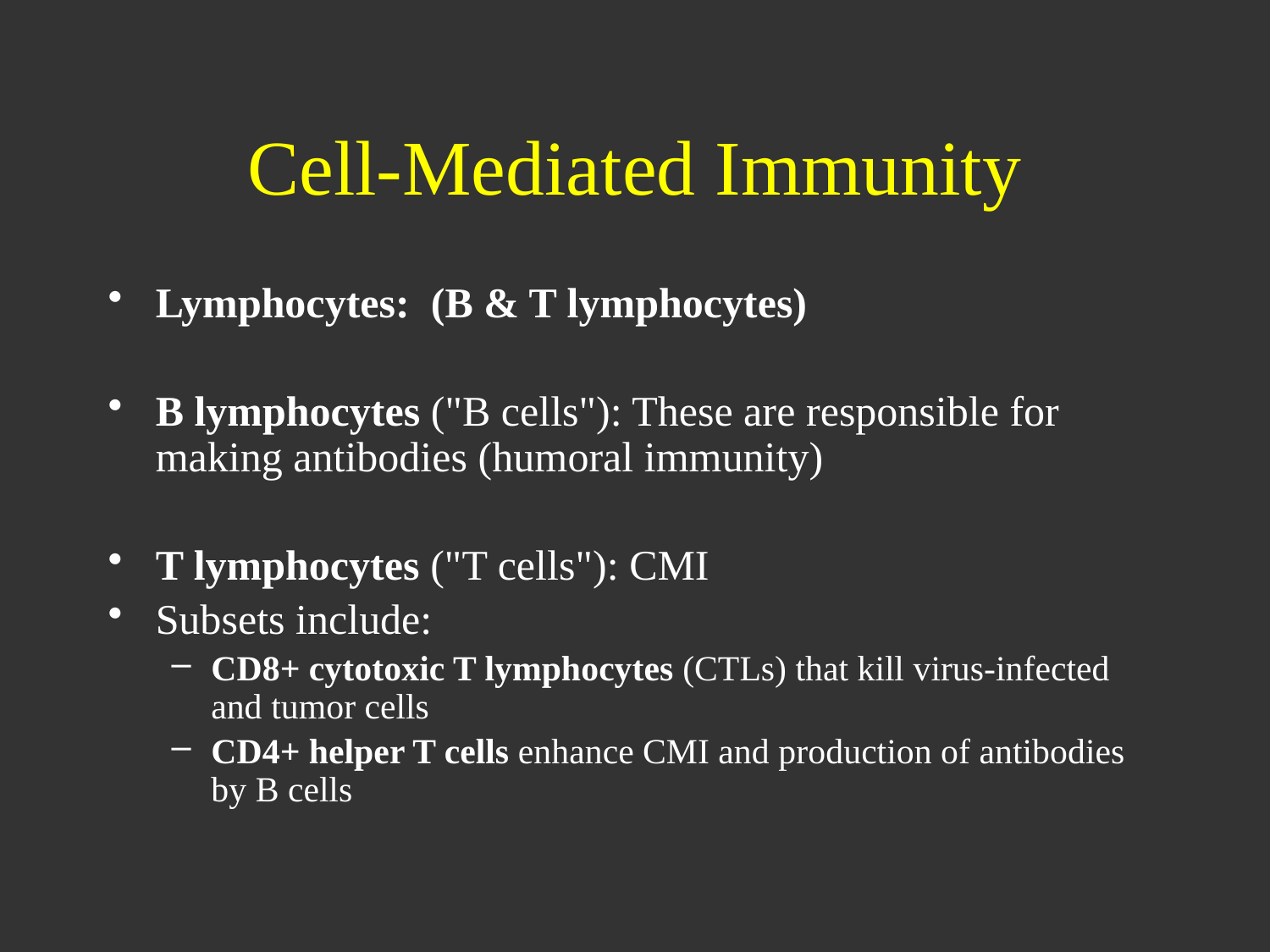

# Cell-Mediated Immunity
Lymphocytes:  (B & T lymphocytes)

B lymphocytes ("B cells"): These are responsible for making antibodies (humoral immunity)

T lymphocytes ("T cells"): CMI
Subsets include:
CD8+ cytotoxic T lymphocytes (CTLs) that kill virus-infected and tumor cells
CD4+ helper T cells enhance CMI and production of antibodies by B cells